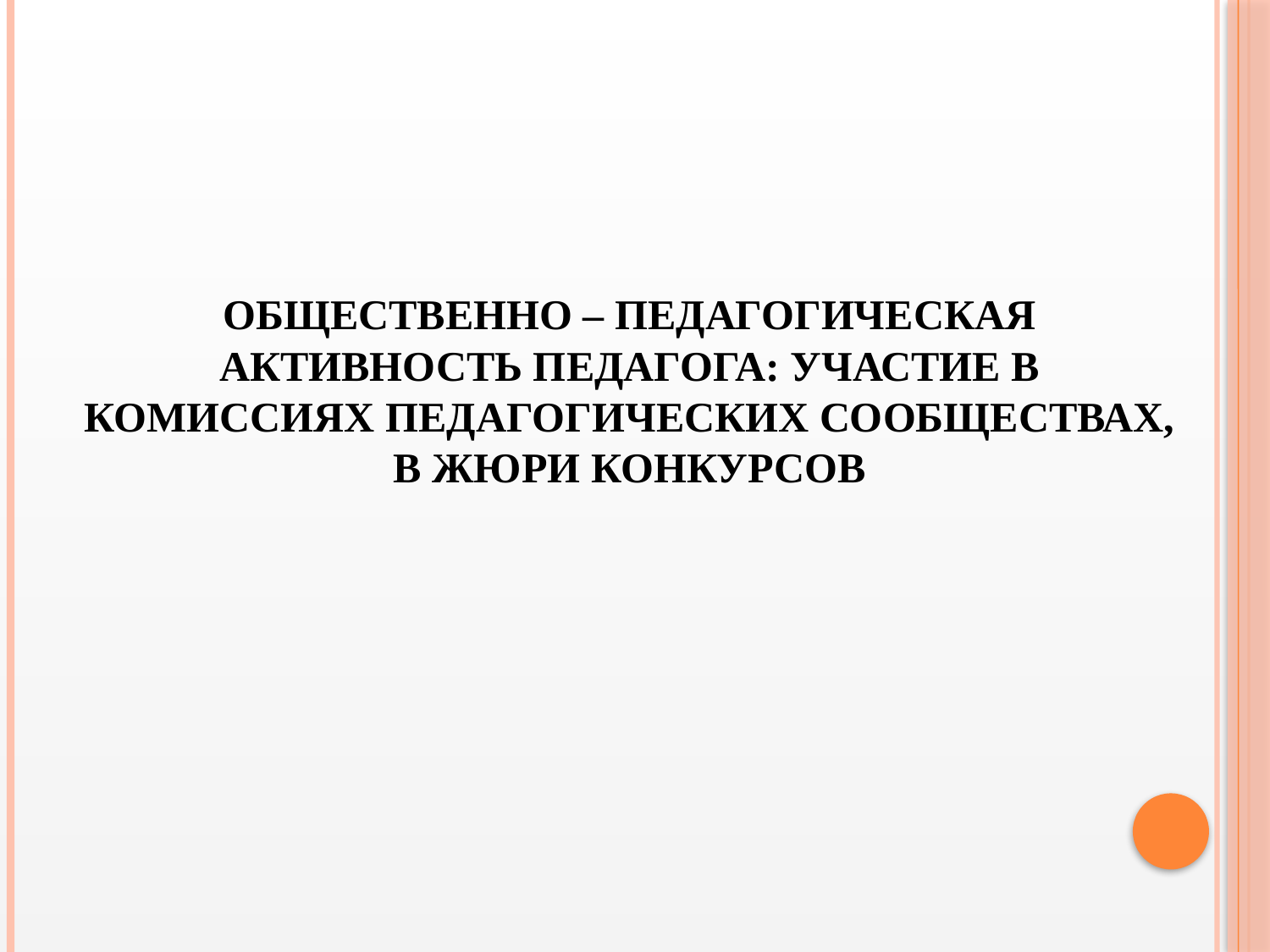

# ОБЩЕСТВЕННО – ПЕДАГОГИЧЕСКАЯ АКТИВНОСТЬ ПЕДАГОГА: УЧАСТИЕ В КОМИССИЯХ ПЕДАГОГИЧЕСКИХ СООБЩЕСТВАХ, В ЖЮРИ КОНКУРСОВ